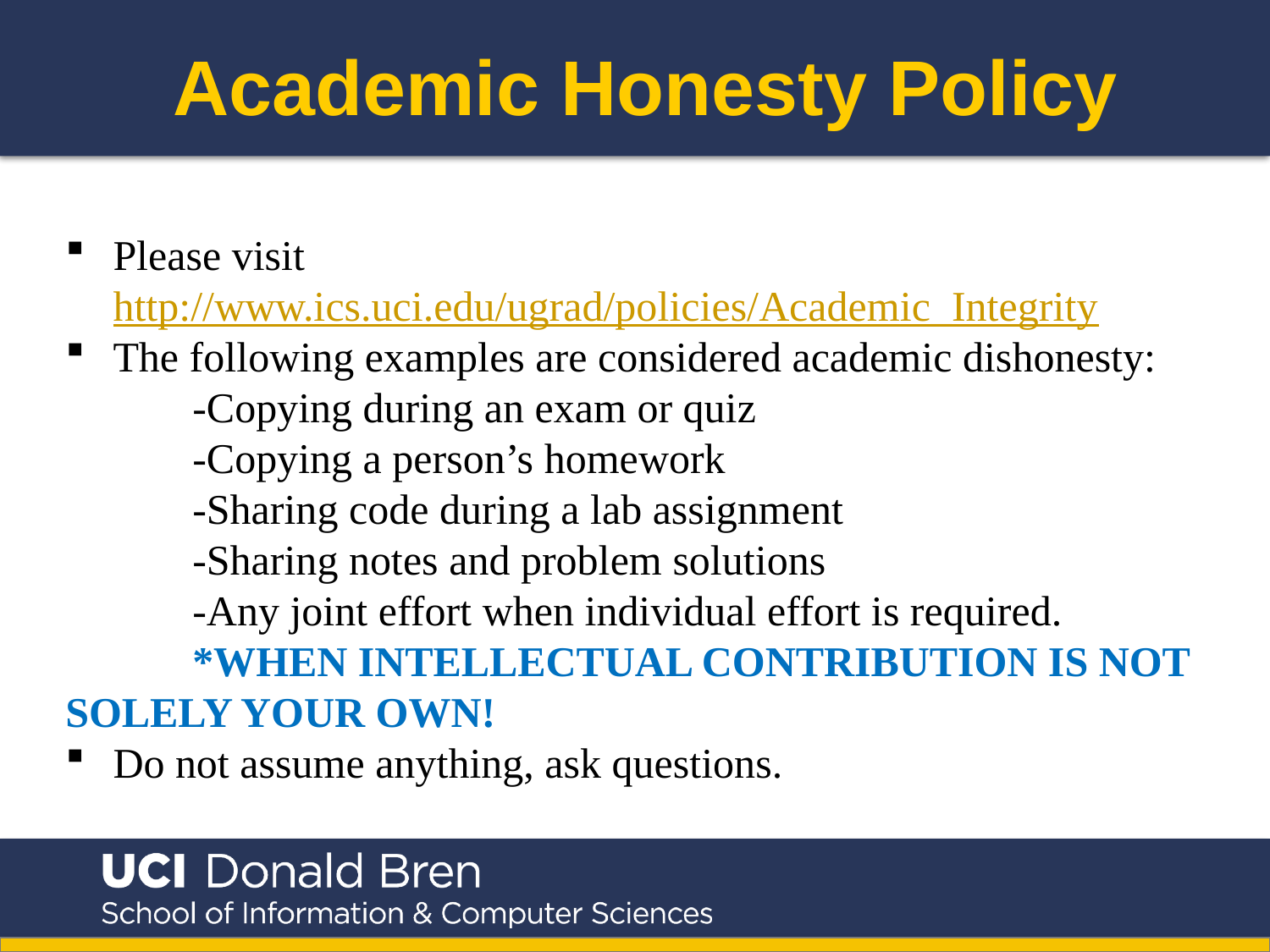

Academic Honesty Policy
Please visit http://www.ics.uci.edu/ugrad/policies/Academic_Integrity
The following examples are considered academic dishonesty:
	-Copying during an exam or quiz
	-Copying a person’s homework
	-Sharing code during a lab assignment
	-Sharing notes and problem solutions
	-Any joint effort when individual effort is required.
	*WHEN INTELLECTUAL CONTRIBUTION IS NOT SOLELY YOUR OWN!
Do not assume anything, ask questions.